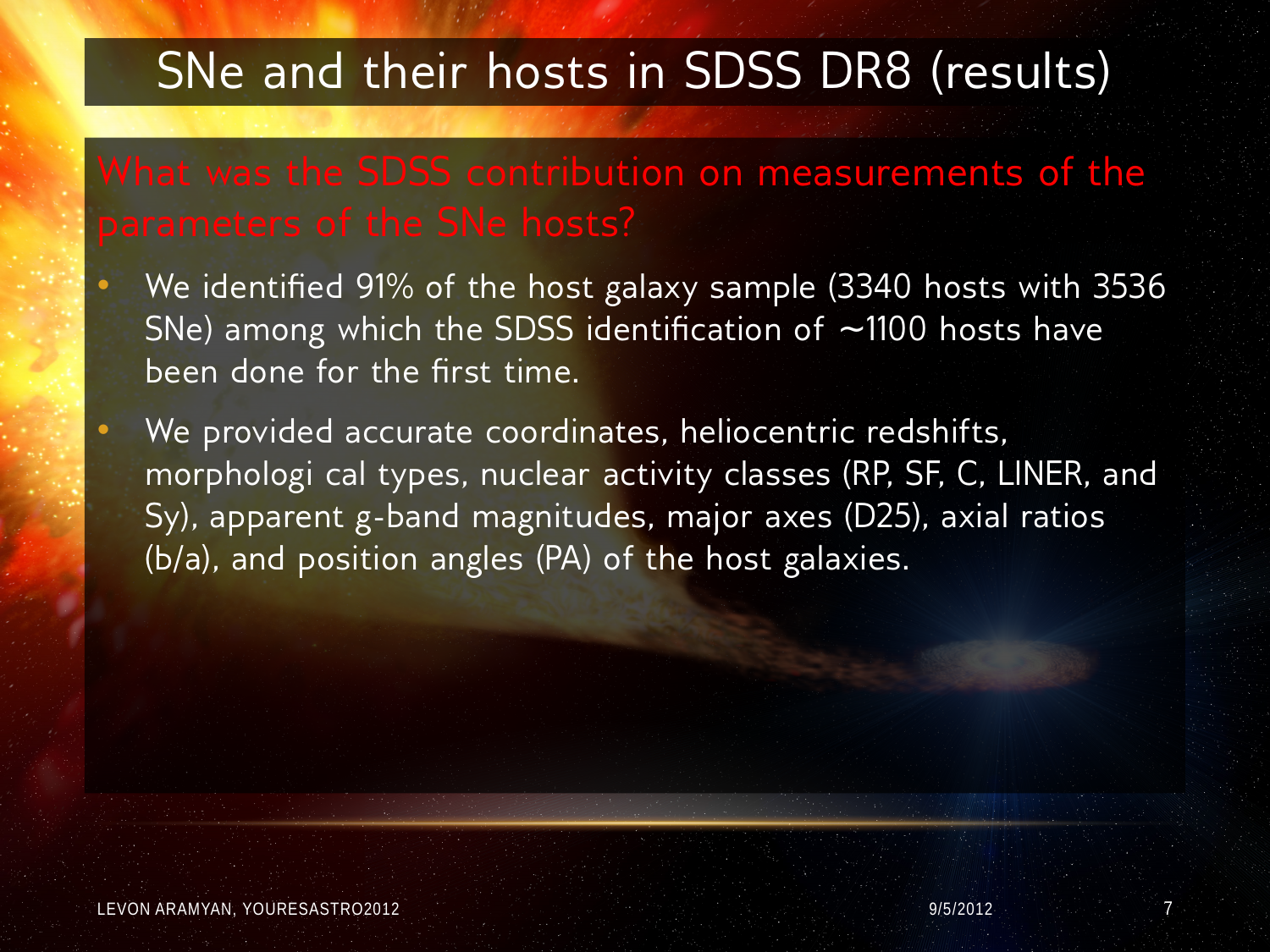

# SNe and their hosts in SDSS DR8 (results)
What was the SDSS contribution on measurements of the parameters of the SNe hosts?
We identified 91% of the host galaxy sample (3340 hosts with 3536 SNe) among which the SDSS identification of ∼1100 hosts have been done for the first time.
We provided accurate coordinates, heliocentric redshifts, morphologi cal types, nuclear activity classes (RP, SF, C, LINER, and Sy), apparent g-band magnitudes, major axes (D25), axial ratios (b/a), and position angles (PA) of the host galaxies.
Levon Aramyan, YouResAstro2012
9/5/2012
7